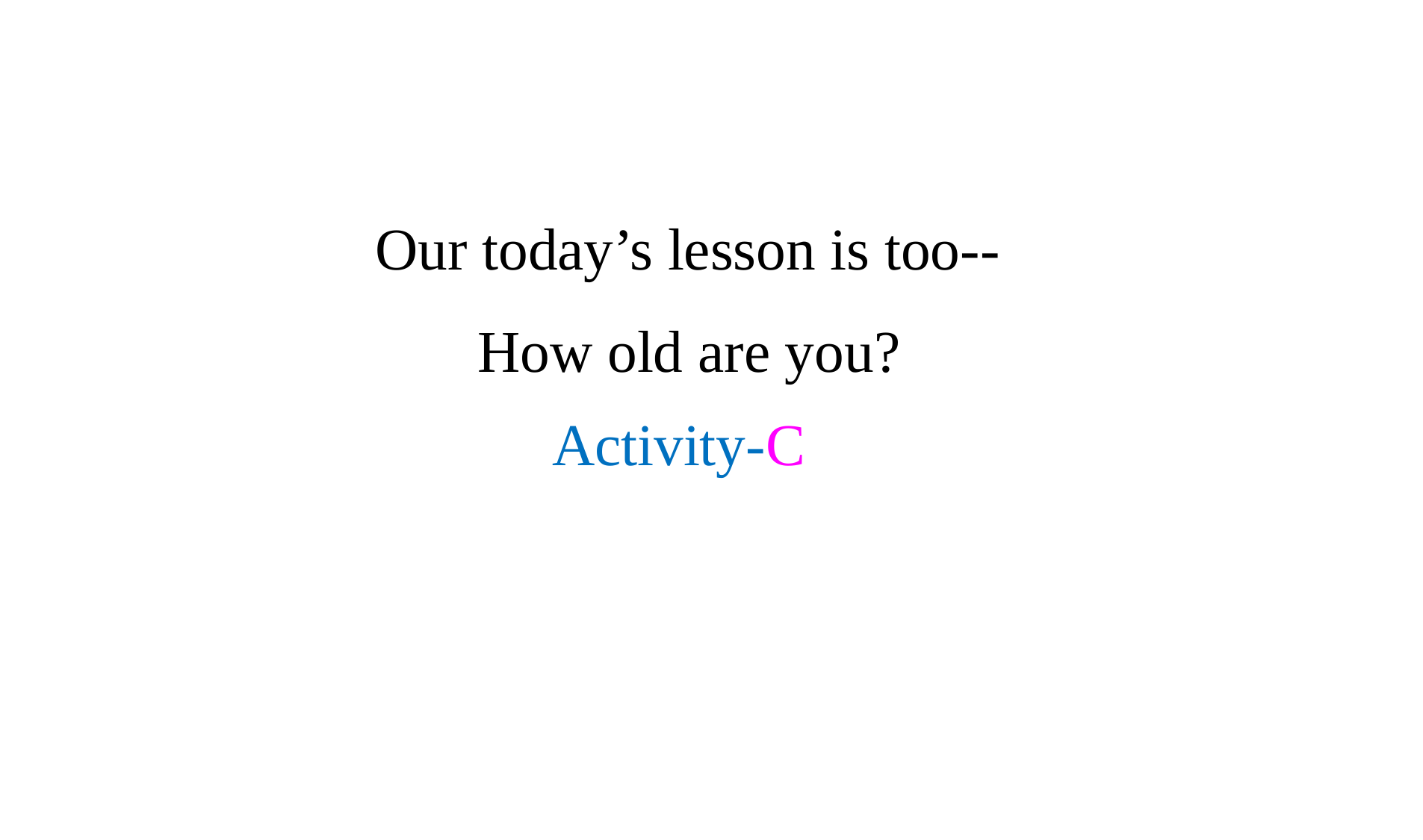

Our today’s lesson is too--
How old are you?
Activity-C